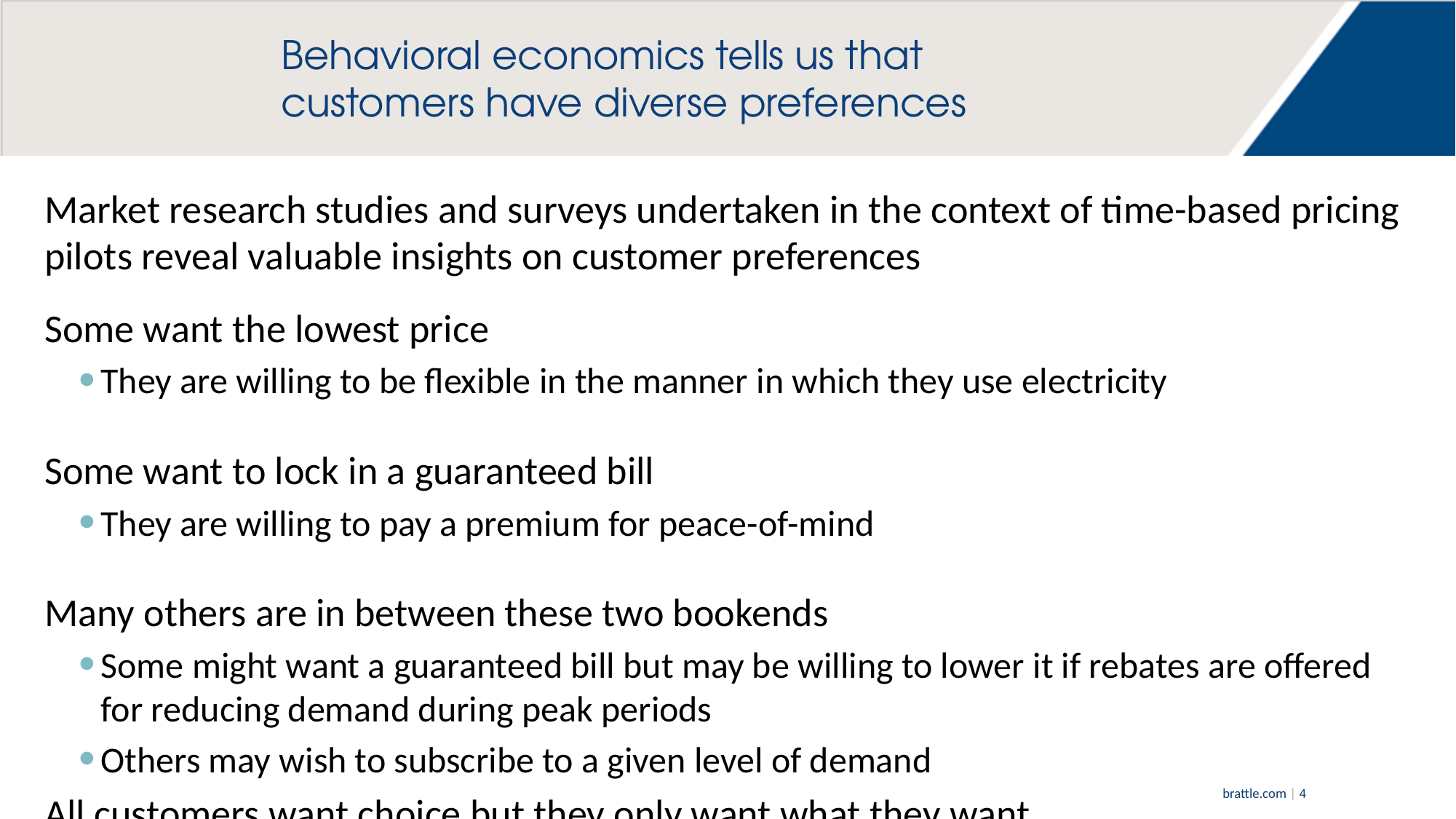

# Behavioral economics tells us that customers have diverse preferences
Market research studies and surveys undertaken in the context of time-based pricing pilots reveal valuable insights on customer preferences

Some want the lowest price
They are willing to be flexible in the manner in which they use electricity

Some want to lock in a guaranteed bill
They are willing to pay a premium for peace-of-mind

Many others are in between these two bookends
Some might want a guaranteed bill but may be willing to lower it if rebates are offered for reducing demand during peak periods
Others may wish to subscribe to a given level of demand
All customers want choice but they only want what they want